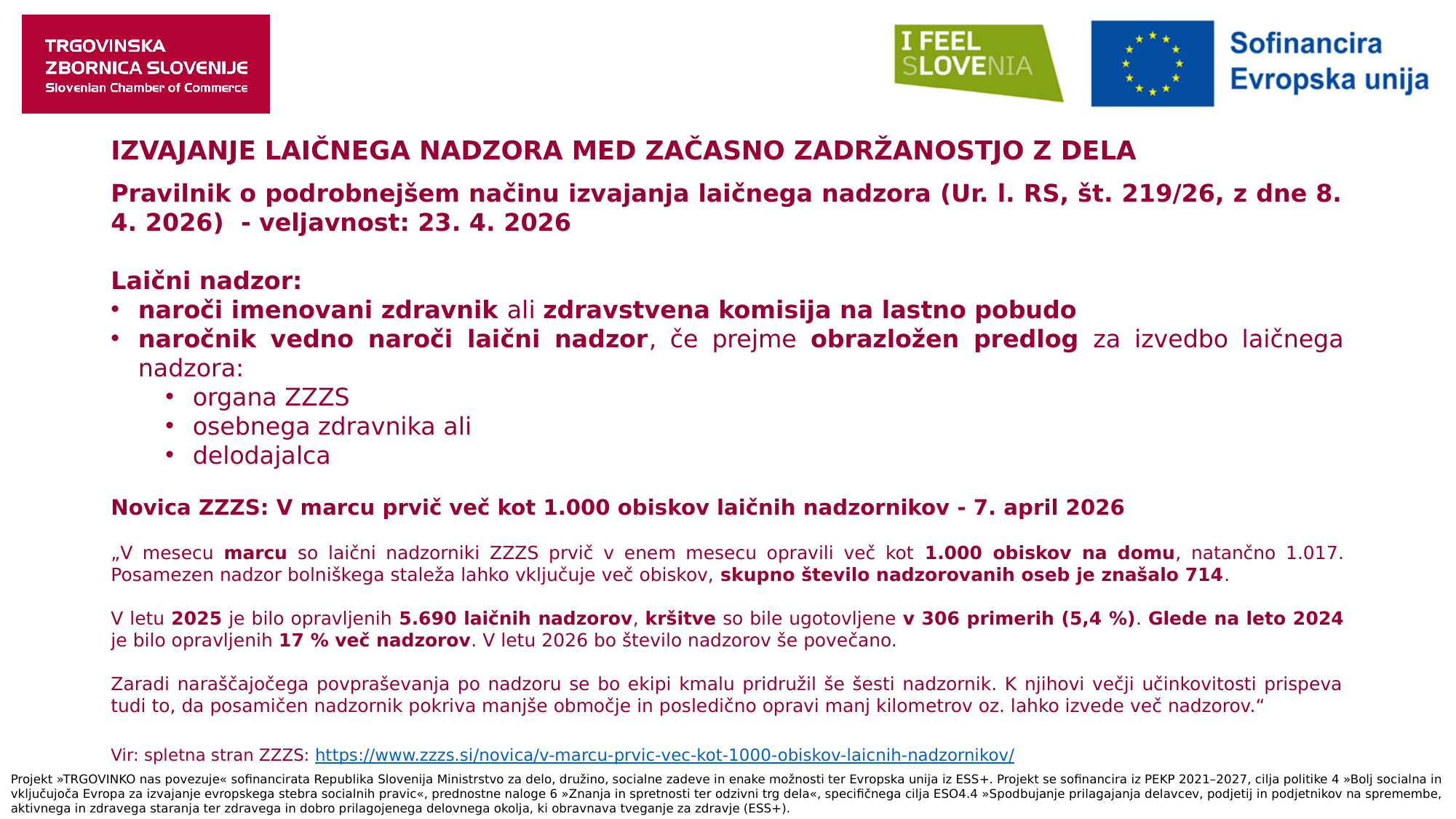

# IZVAJANJE LAIČNEGA NADZORA MED ZAČASNO ZADRŽANOSTJO Z DELA
Pravilnik o podrobnejšem načinu izvajanja laičnega nadzora (Ur. l. RS, št. 219/26, z dne 8. 4. 2026)  - veljavnost: 23. 4. 2026

Laični nadzor:
naroči imenovani zdravnik ali zdravstvena komisija na lastno pobudo
naročnik vedno naroči laični nadzor, če prejme obrazložen predlog za izvedbo laičnega nadzora:
organa ZZZS
osebnega zdravnika ali
delodajalca

Novica ZZZS: V marcu prvič več kot 1.000 obiskov laičnih nadzornikov - 7. april 2026

„V mesecu marcu so laični nadzorniki ZZZS prvič v enem mesecu opravili več kot 1.000 obiskov na domu, natančno 1.017. Posamezen nadzor bolniškega staleža lahko vključuje več obiskov, skupno število nadzorovanih oseb je znašalo 714.
V letu 2025 je bilo opravljenih 5.690 laičnih nadzorov, kršitve so bile ugotovljene v 306 primerih (5,4 %). Glede na leto 2024 je bilo opravljenih 17 % več nadzorov. V letu 2026 bo število nadzorov še povečano.
Zaradi naraščajočega povpraševanja po nadzoru se bo ekipi kmalu pridružil še šesti nadzornik. K njihovi večji učinkovitosti prispeva tudi to, da posamičen nadzornik pokriva manjše območje in posledično opravi manj kilometrov oz. lahko izvede več nadzorov.“

Vir: spletna stran ZZZS: https://www.zzzs.si/novica/v-marcu-prvic-vec-kot-1000-obiskov-laicnih-nadzornikov/

Projekt »TRGOVINKO nas povezuje« sofinancirata Republika Slovenija Ministrstvo za delo, družino, socialne zadeve in enake možnosti ter Evropska unija iz ESS+. Projekt se sofinancira iz PEKP 2021–2027, cilja politike 4 »Bolj socialna in vključujoča Evropa za izvajanje evropskega stebra socialnih pravic«, prednostne naloge 6 »Znanja in spretnosti ter odzivni trg dela«, specifičnega cilja ESO4.4 »Spodbujanje prilagajanja delavcev, podjetij in podjetnikov na spremembe, aktivnega in zdravega staranja ter zdravega in dobro prilagojenega delovnega okolja, ki obravnava tveganje za zdravje (ESS+).